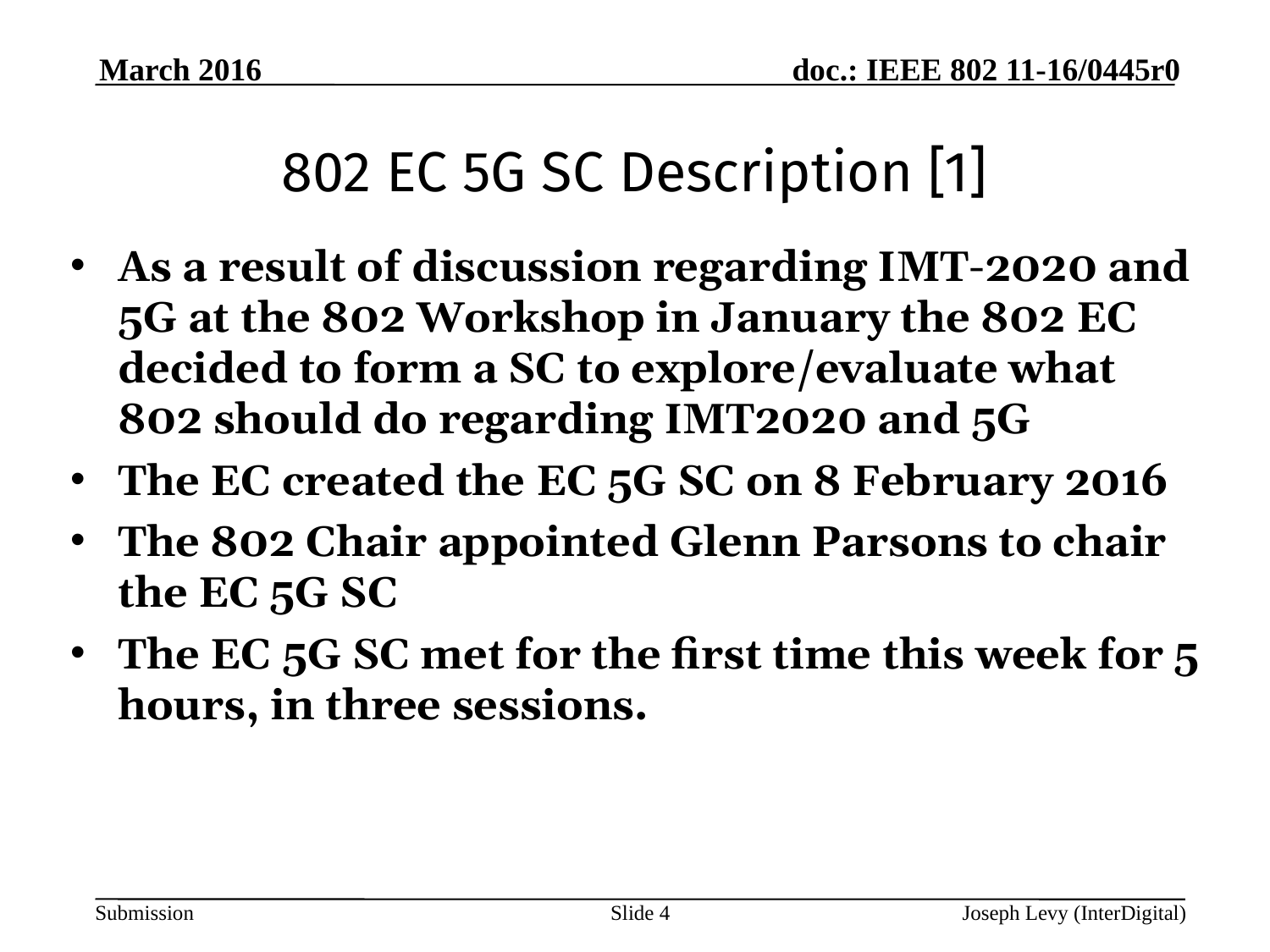

March 2016
# 802 EC 5G SC Description [1]
As a result of discussion regarding IMT-2020 and 5G at the 802 Workshop in January the 802 EC decided to form a SC to explore/evaluate what 802 should do regarding IMT2020 and 5G
The EC created the EC 5G SC on 8 February 2016
The 802 Chair appointed Glenn Parsons to chair the EC 5G SC
The EC 5G SC met for the first time this week for 5 hours, in three sessions.

Slide 4
Joseph Levy (InterDigital)